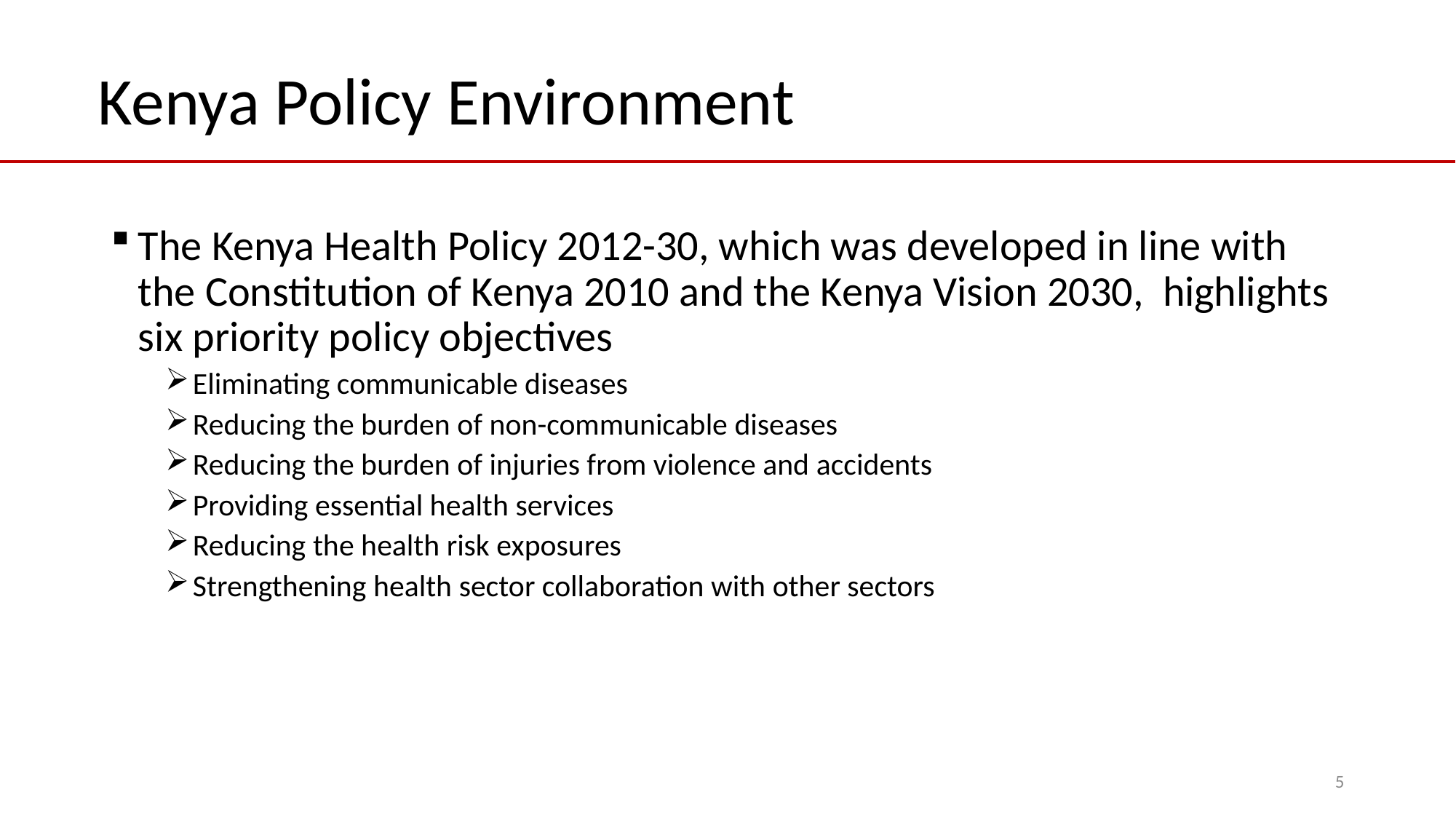

# Kenya Policy Environment
The Kenya Health Policy 2012-30, which was developed in line with the Constitution of Kenya 2010 and the Kenya Vision 2030,  highlights six priority policy objectives
Eliminating communicable diseases
Reducing the burden of non-communicable diseases
Reducing the burden of injuries from violence and accidents
Providing essential health services
Reducing the health risk exposures
Strengthening health sector collaboration with other sectors
5